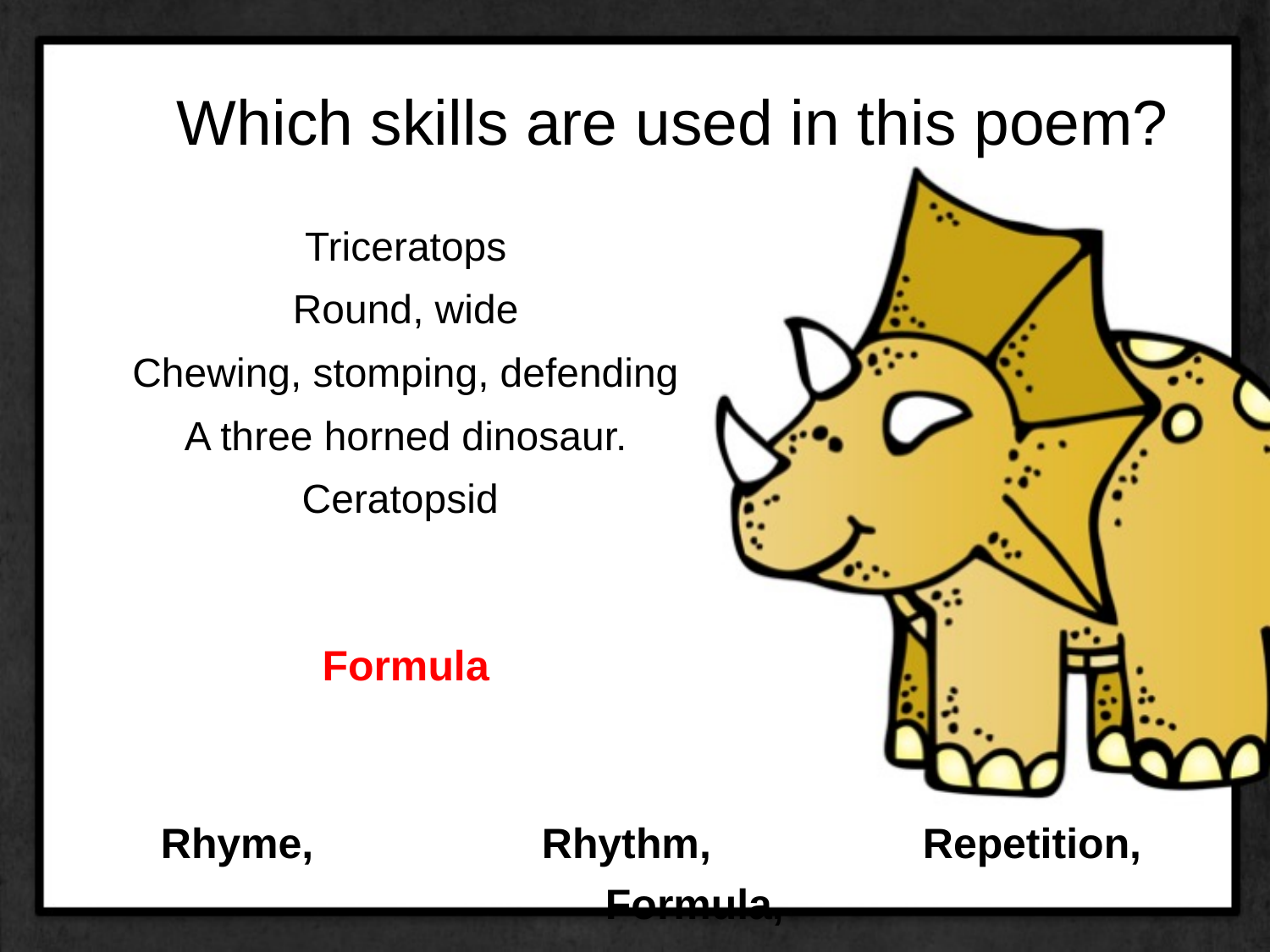

# Which skills are used in this poem?
Triceratops
Round, wide
Chewing, stomping, defending
A three horned dinosaur.
Ceratopsid

Formula
Rhyme, 		Rhythm, 		Repetition, 		Formula,